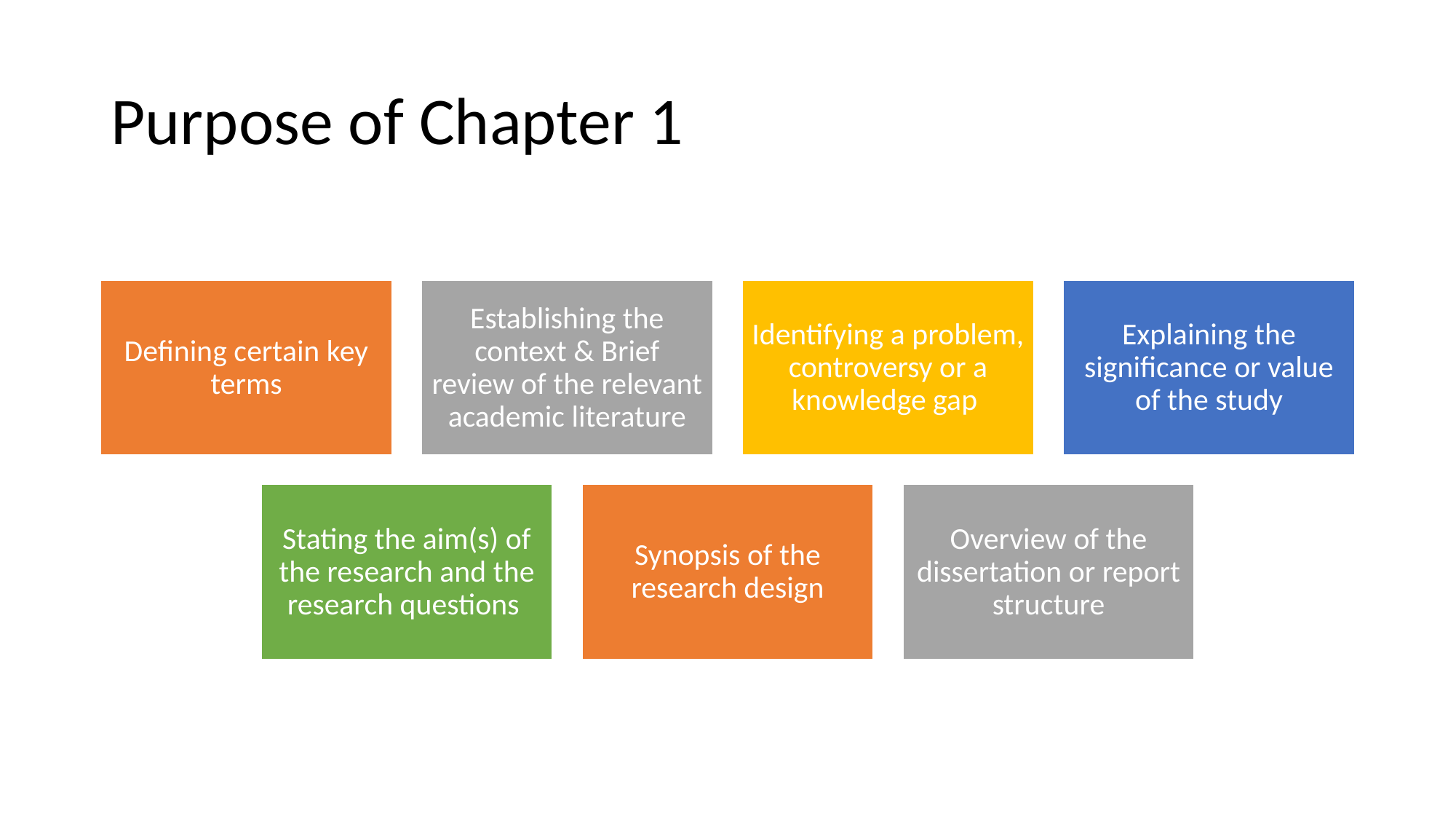

# Purpose of Chapter 1
Defining certain key terms
Establishing the context & Brief review of the relevant academic literature
Identifying a problem, controversy or a knowledge gap
Explaining the significance or value of the study
Stating the aim(s) of the research and the research questions
Synopsis of the research design
Overview of the dissertation or report structure